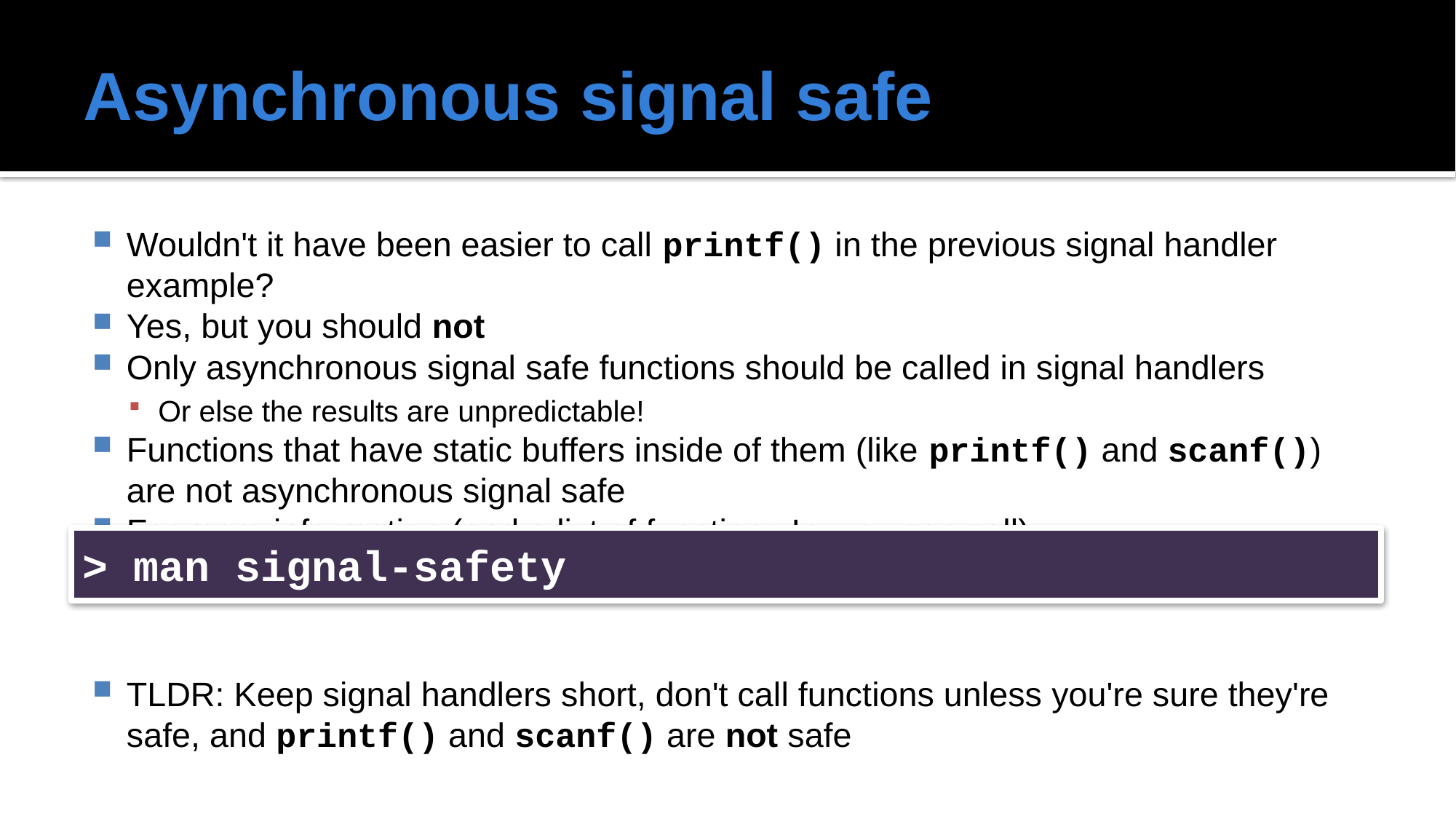

# Asynchronous signal safe
Wouldn't it have been easier to call printf() in the previous signal handler example?
Yes, but you should not
Only asynchronous signal safe functions should be called in signal handlers
Or else the results are unpredictable!
Functions that have static buffers inside of them (like printf() and scanf()) are not asynchronous signal safe
For more information (and a list of functions In  you can call):

TLDR: Keep signal handlers short, don't call functions unless you're sure they're safe, and printf() and scanf() are not safe
> man signal-safety